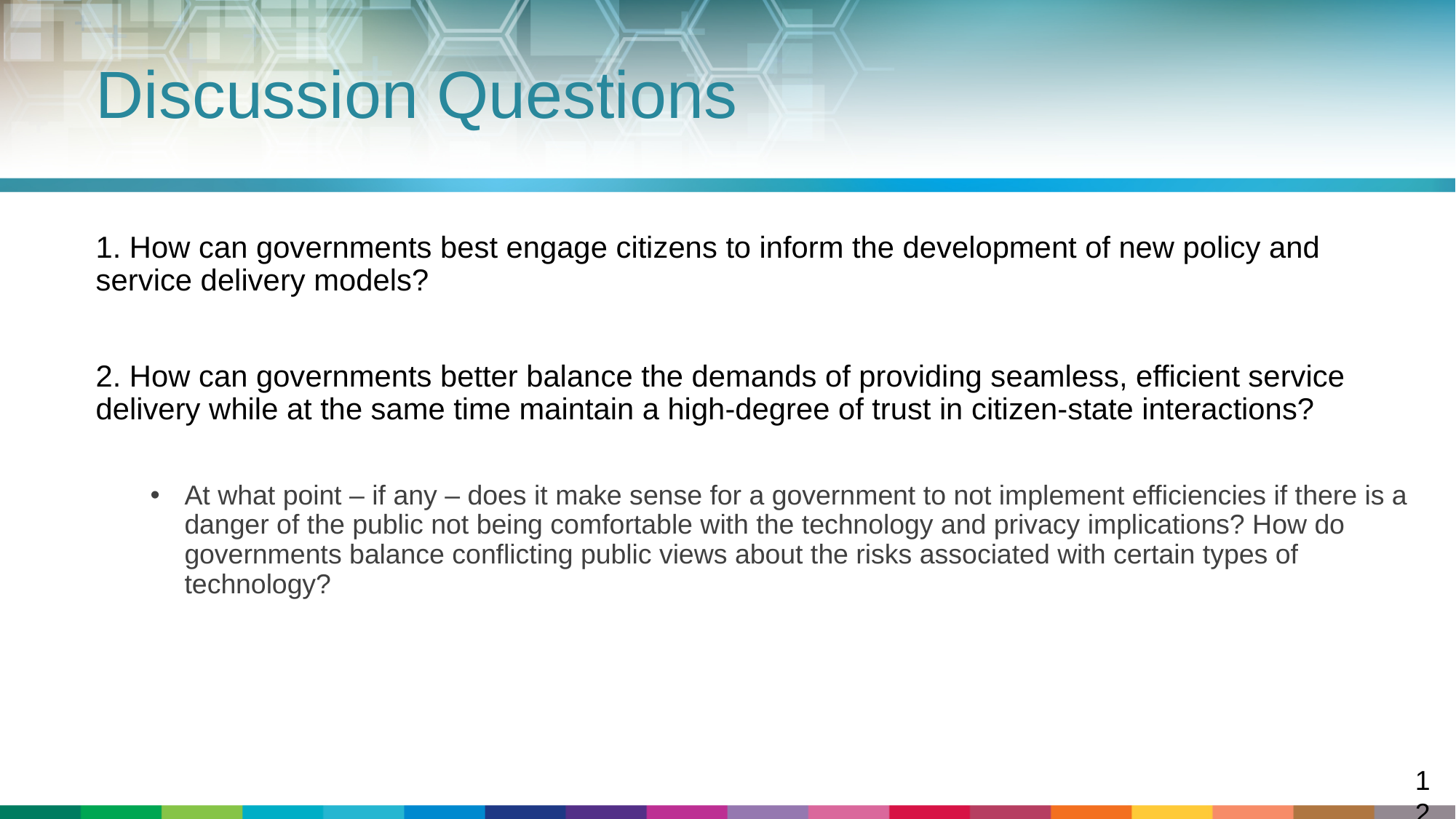

# Discussion Questions
1. How can governments best engage citizens to inform the development of new policy and service delivery models?

2. How can governments better balance the demands of providing seamless, efficient service delivery while at the same time maintain a high-degree of trust in citizen-state interactions?

At what point – if any – does it make sense for a government to not implement efficiencies if there is a danger of the public not being comfortable with the technology and privacy implications? How do governments balance conflicting public views about the risks associated with certain types of technology?

12